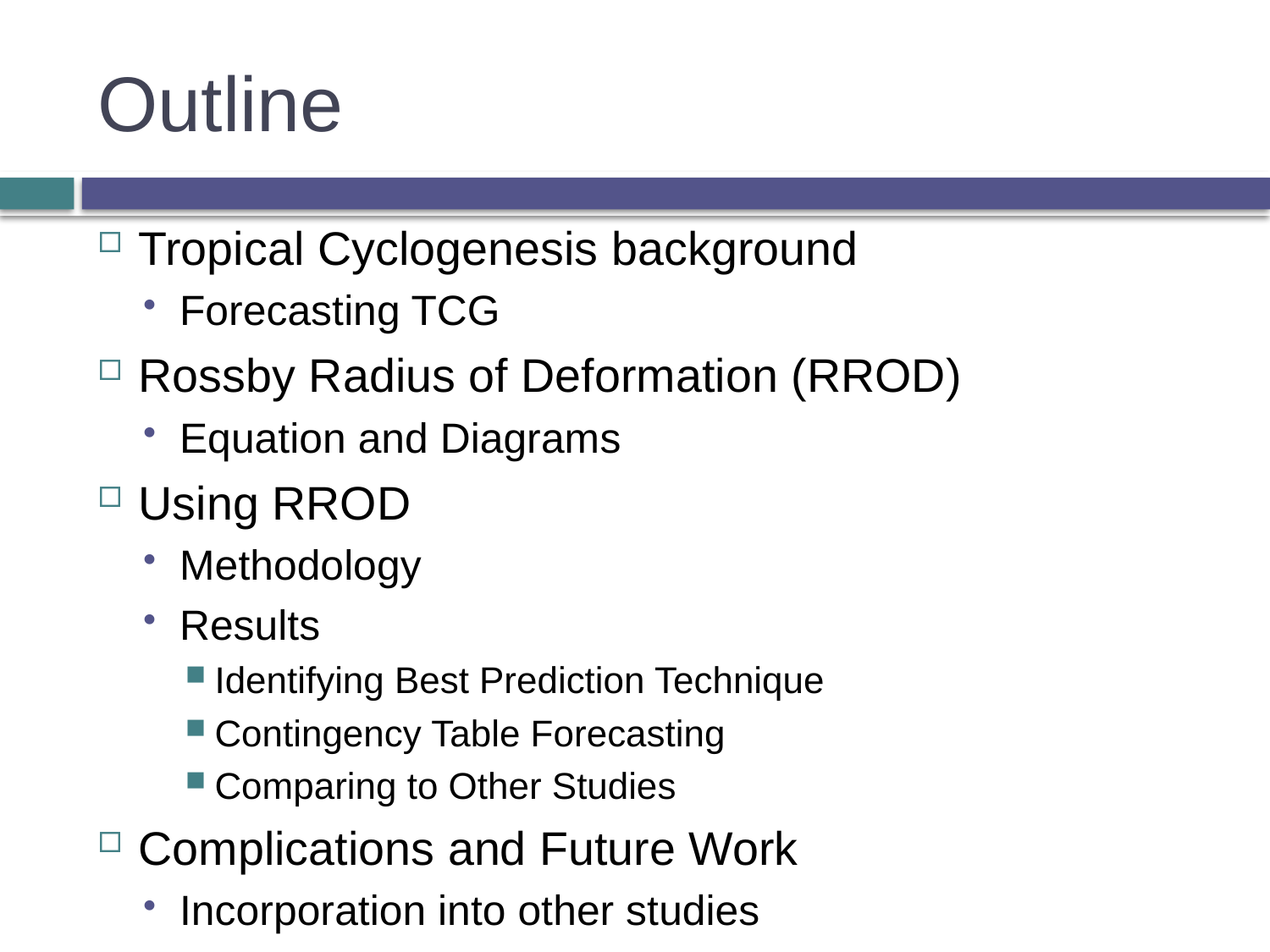

# Outline
Tropical Cyclogenesis background
Forecasting TCG
Rossby Radius of Deformation (RROD)
Equation and Diagrams
Using RROD
Methodology
Results
Identifying Best Prediction Technique
Contingency Table Forecasting
Comparing to Other Studies
Complications and Future Work
Incorporation into other studies